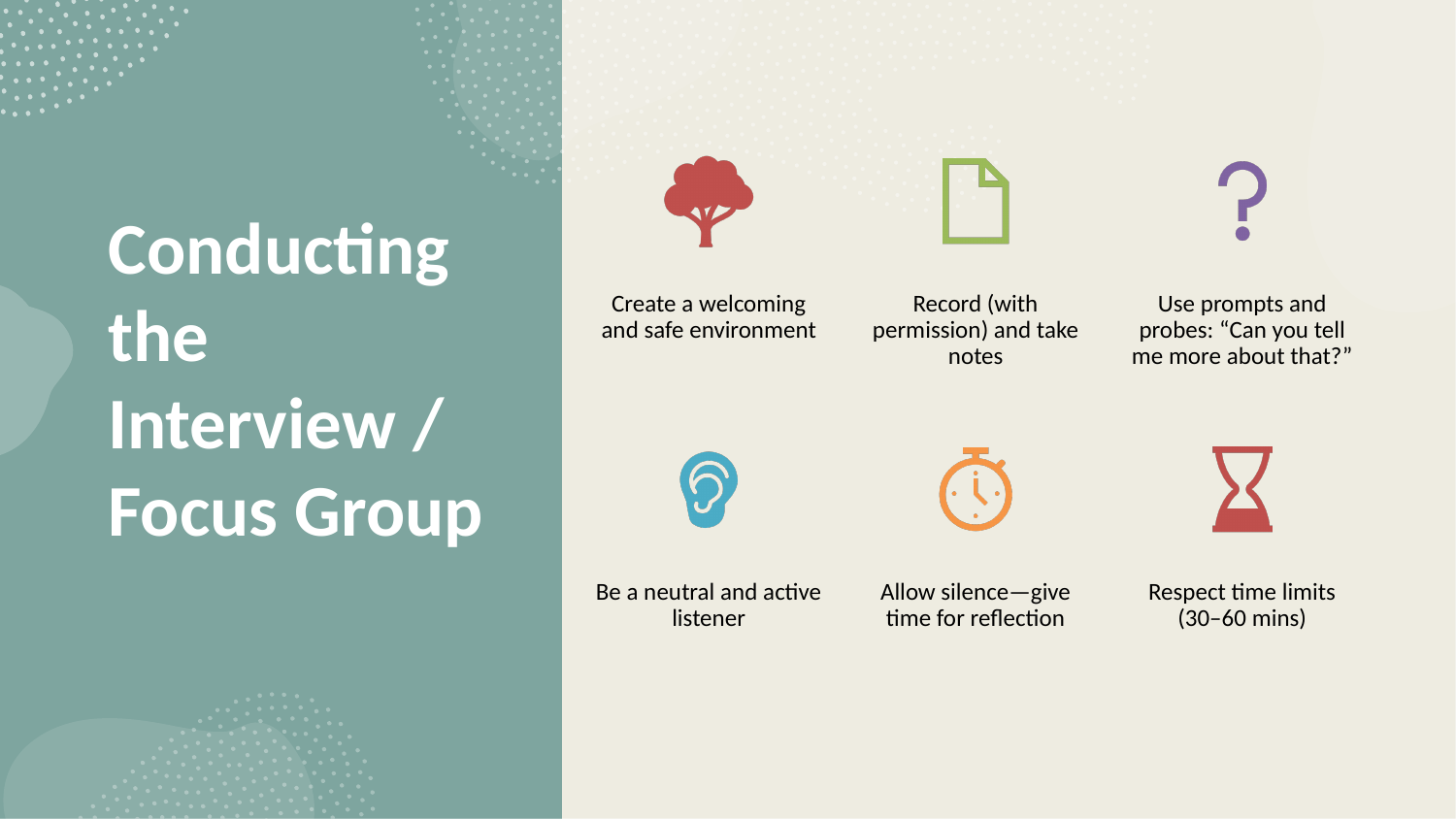

Create a welcoming and safe environment
Record (with permission) and take notes
Use prompts and probes: “Can you tell me more about that?”
Be a neutral and active listener
Allow silence—give time for reflection
Respect time limits (30–60 mins)
# Conducting the Interview / Focus Group